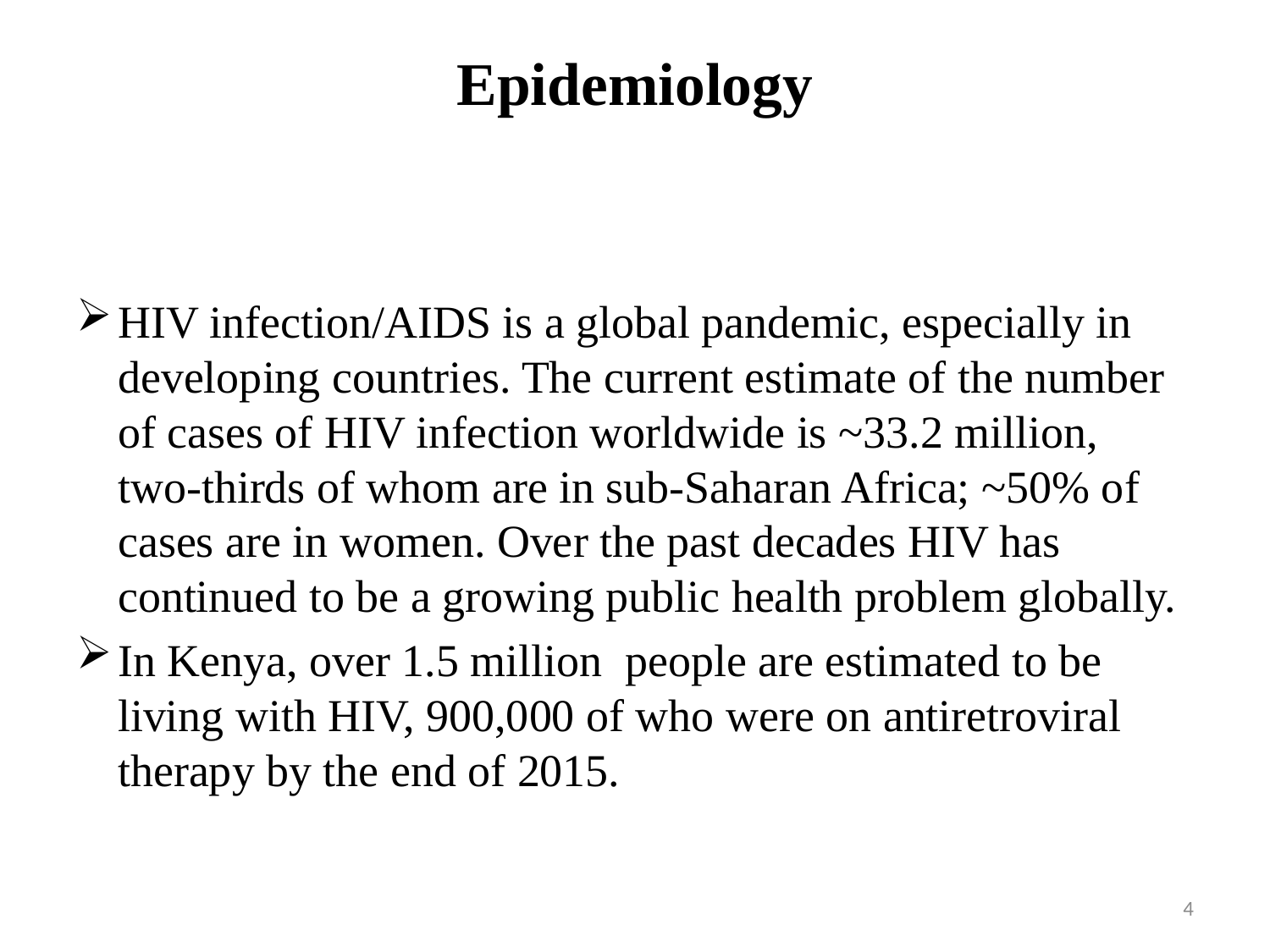

# Epidemiology

HIV infection/AIDS is a global pandemic, especially in developing countries. The current estimate of the number of cases of HIV infection worldwide is ~33.2 million, two-thirds of whom are in sub-Saharan Africa; ~50% of cases are in women. Over the past decades HIV has continued to be a growing public health problem globally.
In Kenya, over 1.5 million  people are estimated to be living with HIV, 900,000 of who were on antiretroviral therapy by the end of 2015.

4